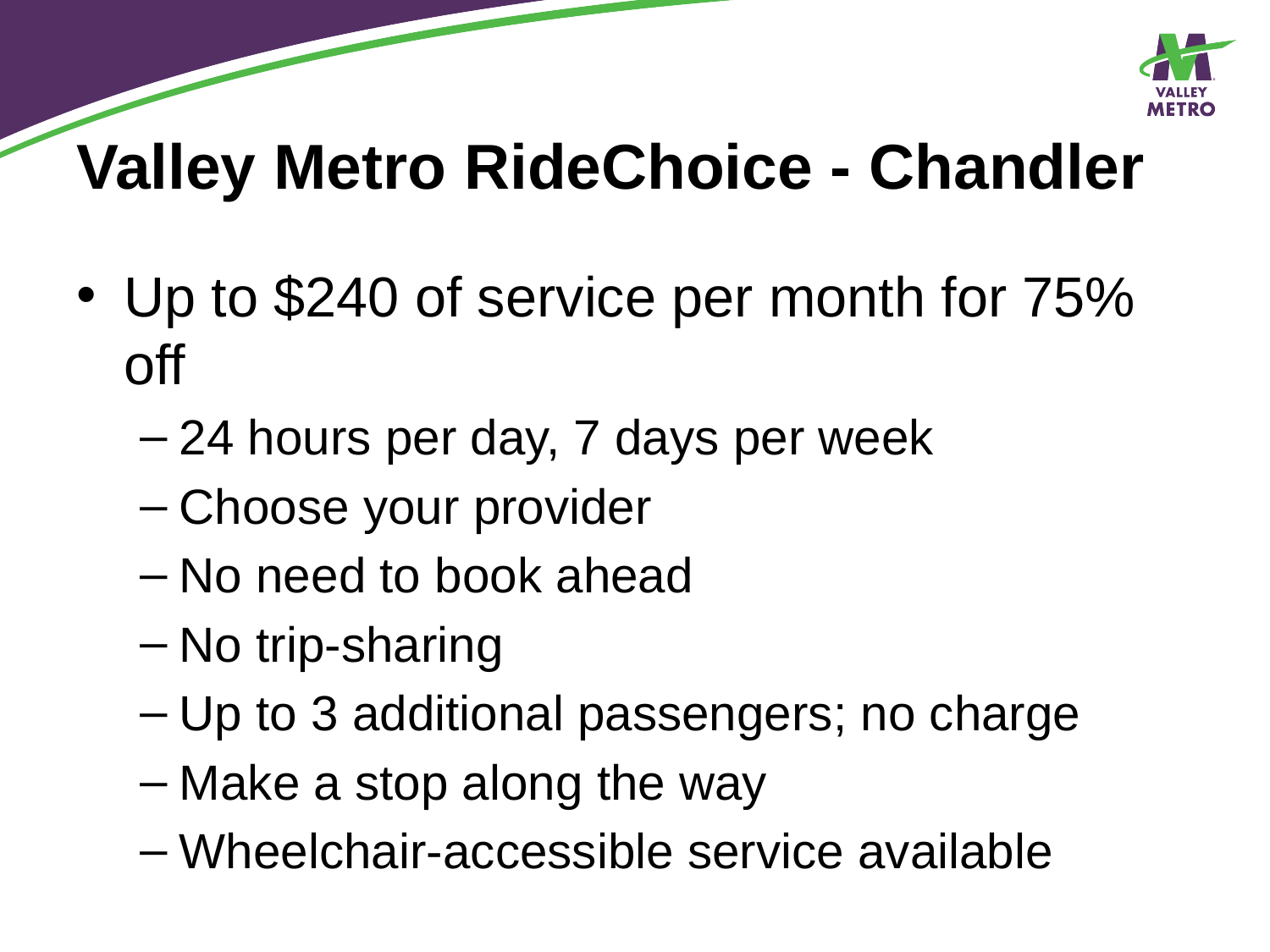

# Valley Metro RideChoice - Chandler
Up to $240 of service per month for 75% off
24 hours per day, 7 days per week
Choose your provider
No need to book ahead
No trip-sharing
Up to 3 additional passengers; no charge
Make a stop along the way
Wheelchair-accessible service available